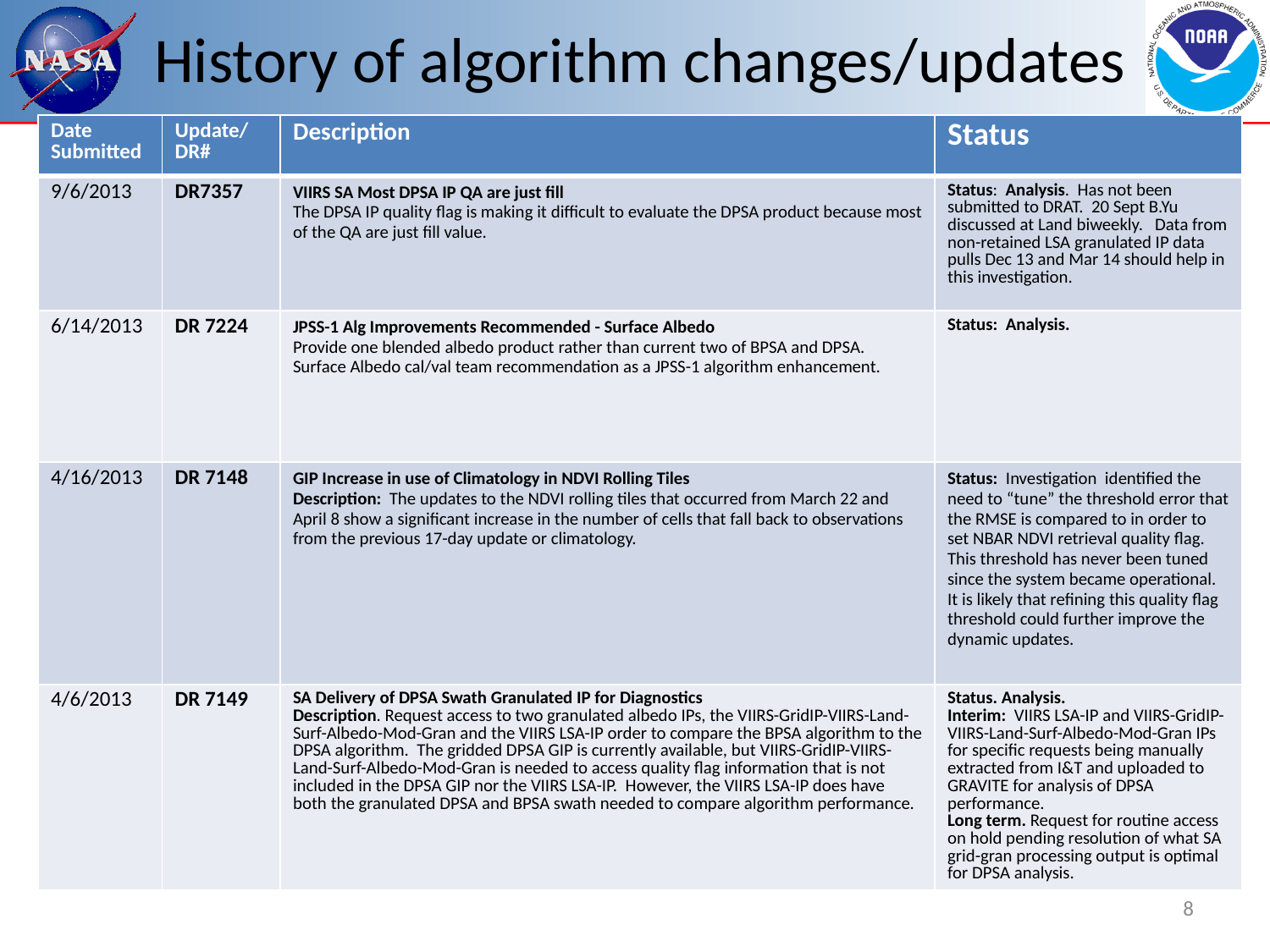

# History of algorithm changes/updates
| Date Submitted | Update/DR# | Description | Status |
| --- | --- | --- | --- |
| 9/6/2013 | DR7357 | VIIRS SA Most DPSA IP QA are just fill The DPSA IP quality flag is making it difficult to evaluate the DPSA product because most of the QA are just fill value. | Status: Analysis. Has not been submitted to DRAT. 20 Sept B.Yu discussed at Land biweekly. Data from non-retained LSA granulated IP data pulls Dec 13 and Mar 14 should help in this investigation. |
| 6/14/2013 | DR 7224 | JPSS-1 Alg Improvements Recommended - Surface Albedo Provide one blended albedo product rather than current two of BPSA and DPSA. Surface Albedo cal/val team recommendation as a JPSS-1 algorithm enhancement. | Status: Analysis. |
| 4/16/2013 | DR 7148 | GIP Increase in use of Climatology in NDVI Rolling Tiles Description: The updates to the NDVI rolling tiles that occurred from March 22 and April 8 show a significant increase in the number of cells that fall back to observations from the previous 17-day update or climatology. | Status: Investigation identified the need to “tune” the threshold error that the RMSE is compared to in order to set NBAR NDVI retrieval quality flag. This threshold has never been tuned since the system became operational. It is likely that refining this quality flag threshold could further improve the dynamic updates. |
| 4/6/2013 | DR 7149 | SA Delivery of DPSA Swath Granulated IP for Diagnostics Description. Request access to two granulated albedo IPs, the VIIRS-GridIP-VIIRS-Land-Surf-Albedo-Mod-Gran and the VIIRS LSA-IP order to compare the BPSA algorithm to the DPSA algorithm. The gridded DPSA GIP is currently available, but VIIRS-GridIP-VIIRS-Land-Surf-Albedo-Mod-Gran is needed to access quality flag information that is not included in the DPSA GIP nor the VIIRS LSA-IP. However, the VIIRS LSA-IP does have both the granulated DPSA and BPSA swath needed to compare algorithm performance. | Status. Analysis. Interim: VIIRS LSA-IP and VIIRS-GridIP-VIIRS-Land-Surf-Albedo-Mod-Gran IPs for specific requests being manually extracted from I&T and uploaded to GRAVITE for analysis of DPSA performance. Long term. Request for routine access on hold pending resolution of what SA grid-gran processing output is optimal for DPSA analysis. |
8